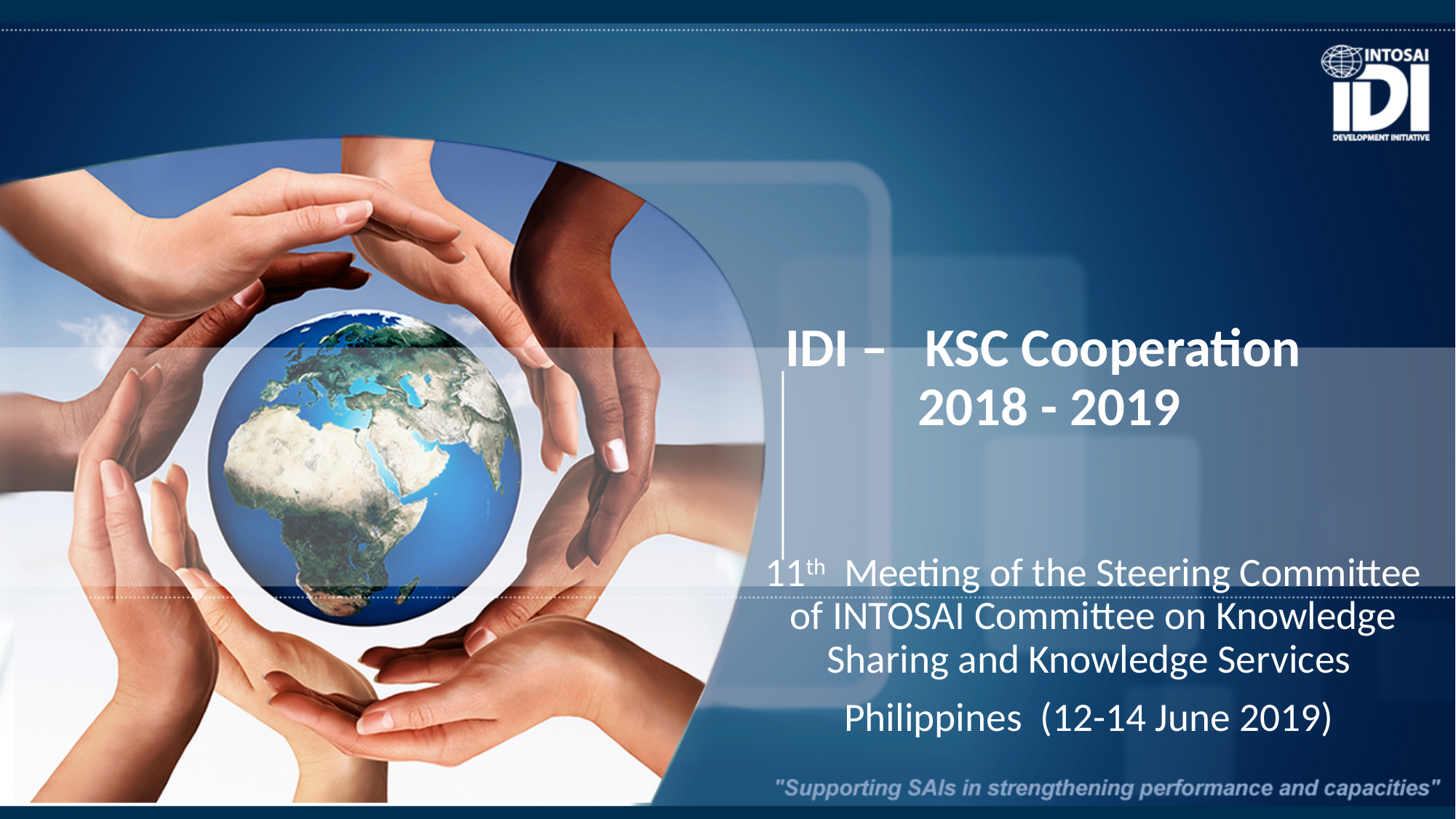

# IDI –   KSC Cooperation 2018 - 2019
11th  Meeting of the Steering Committee of INTOSAI Committee on Knowledge Sharing and Knowledge Services
Philippines  (12-14 June 2019)